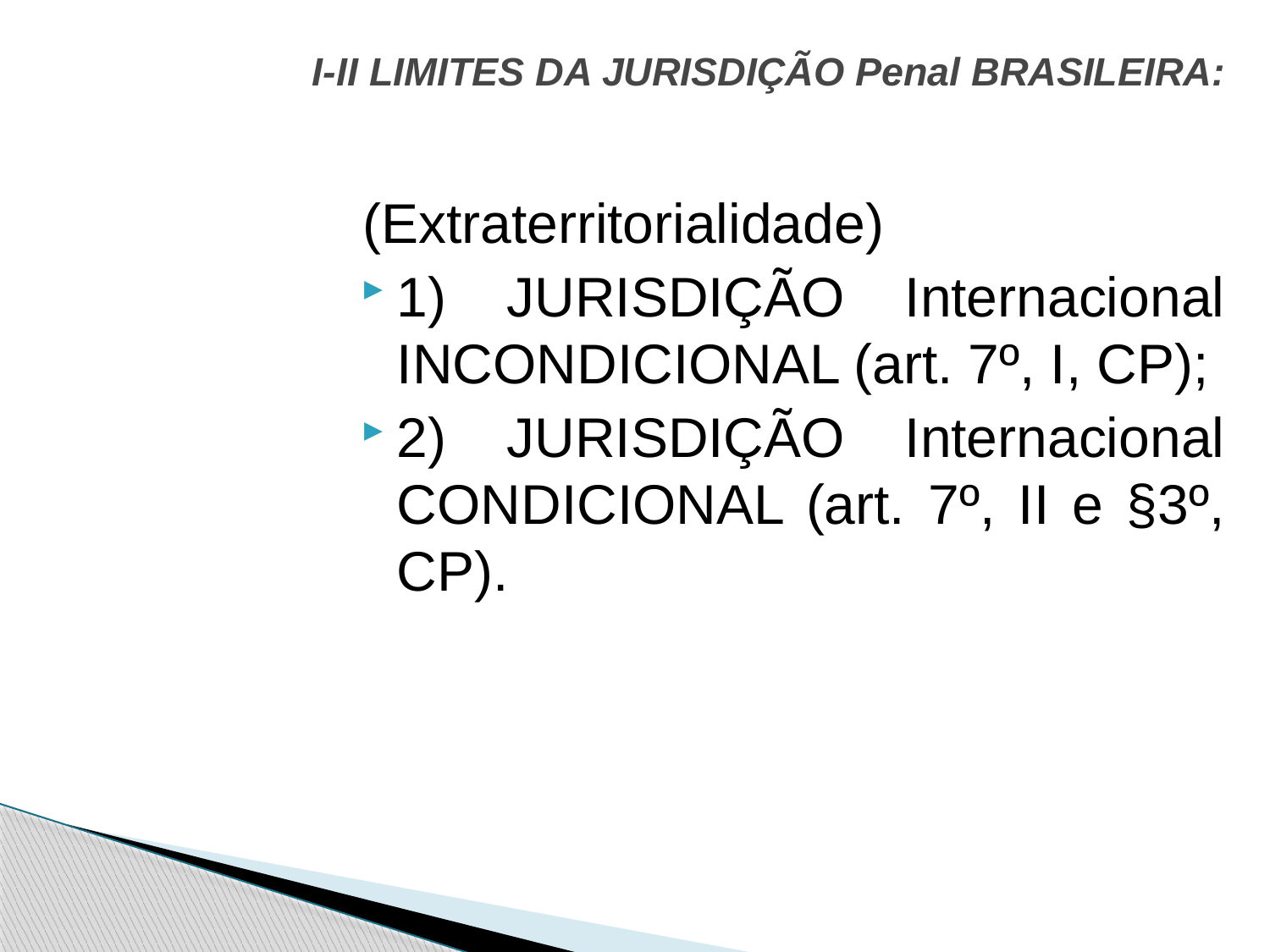

# I-II LIMITES DA JURISDIÇÃO Penal BRASILEIRA:
(Extraterritorialidade)
1) JURISDIÇÃO Internacional INCONDICIONAL (art. 7º, I, CP);
2) JURISDIÇÃO Internacional CONDICIONAL (art. 7º, II e §3º, CP).